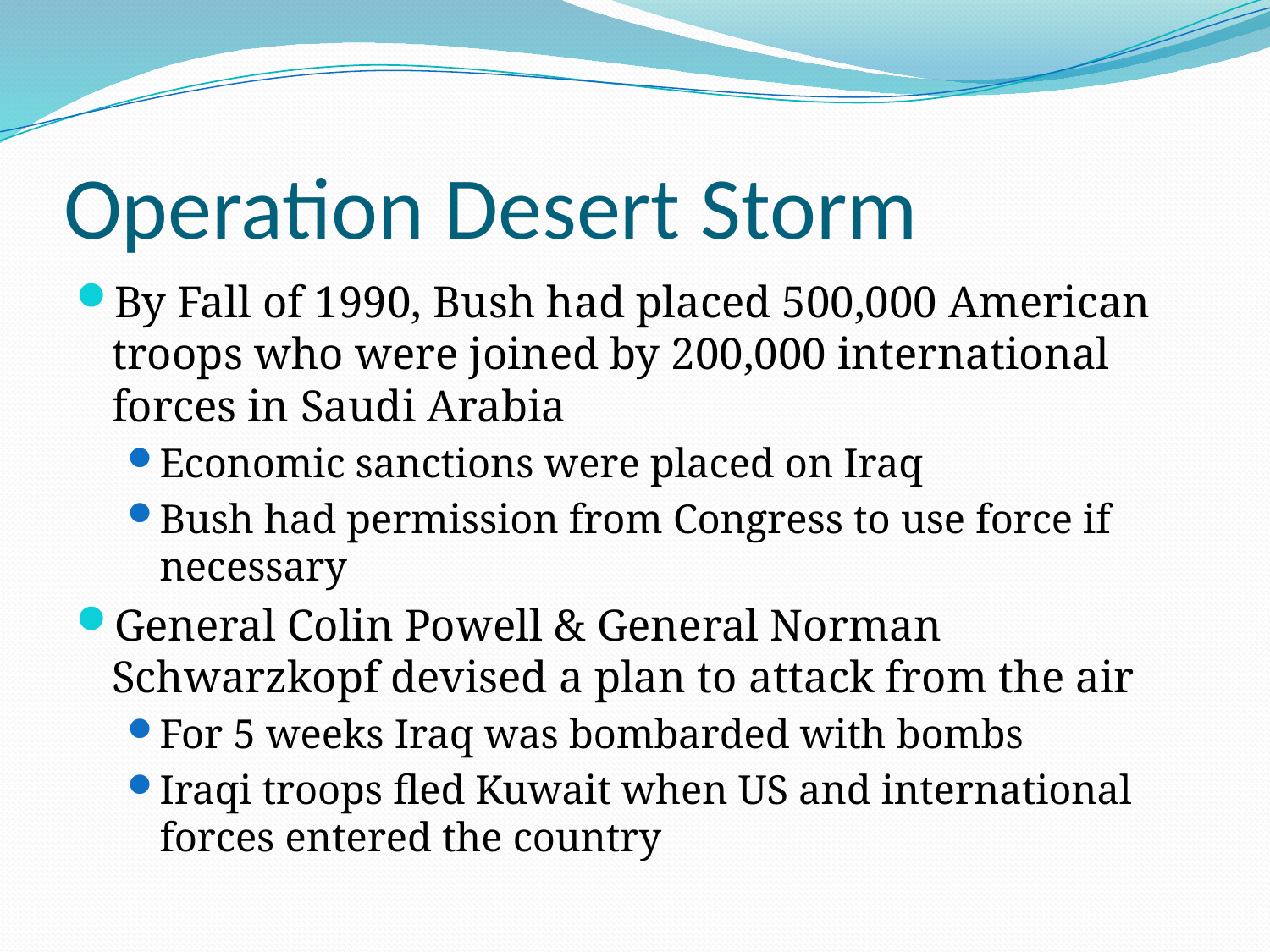

# Operation Desert Storm
By Fall of 1990, Bush had placed 500,000 American troops who were joined by 200,000 international forces in Saudi Arabia
Economic sanctions were placed on Iraq
Bush had permission from Congress to use force if necessary
General Colin Powell & General Norman Schwarzkopf devised a plan to attack from the air
For 5 weeks Iraq was bombarded with bombs
Iraqi troops fled Kuwait when US and international forces entered the country